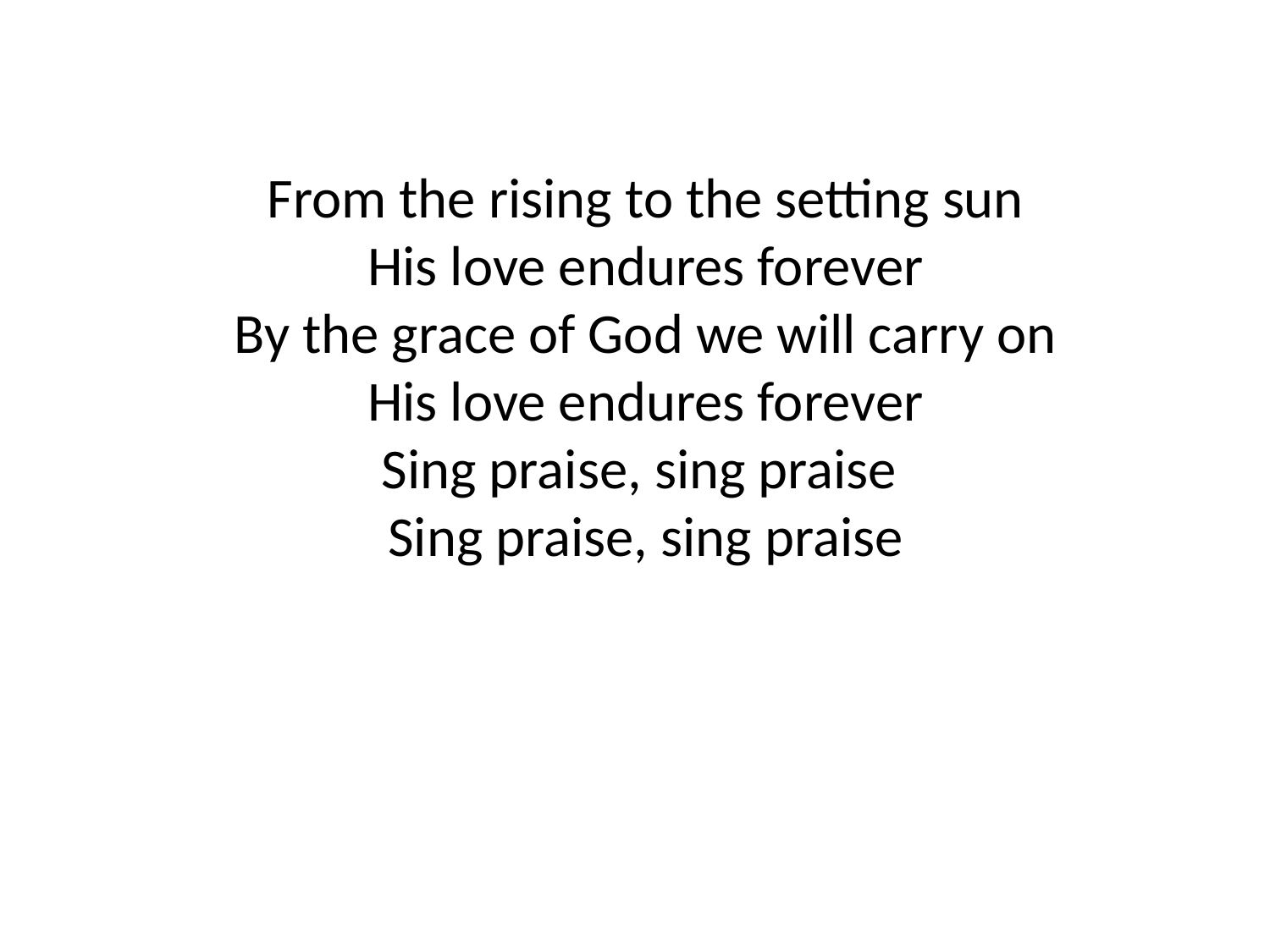

# From the rising to the setting sun His love endures forever By the grace of God we will carry on His love endures forever Sing praise, sing praise  Sing praise, sing praise